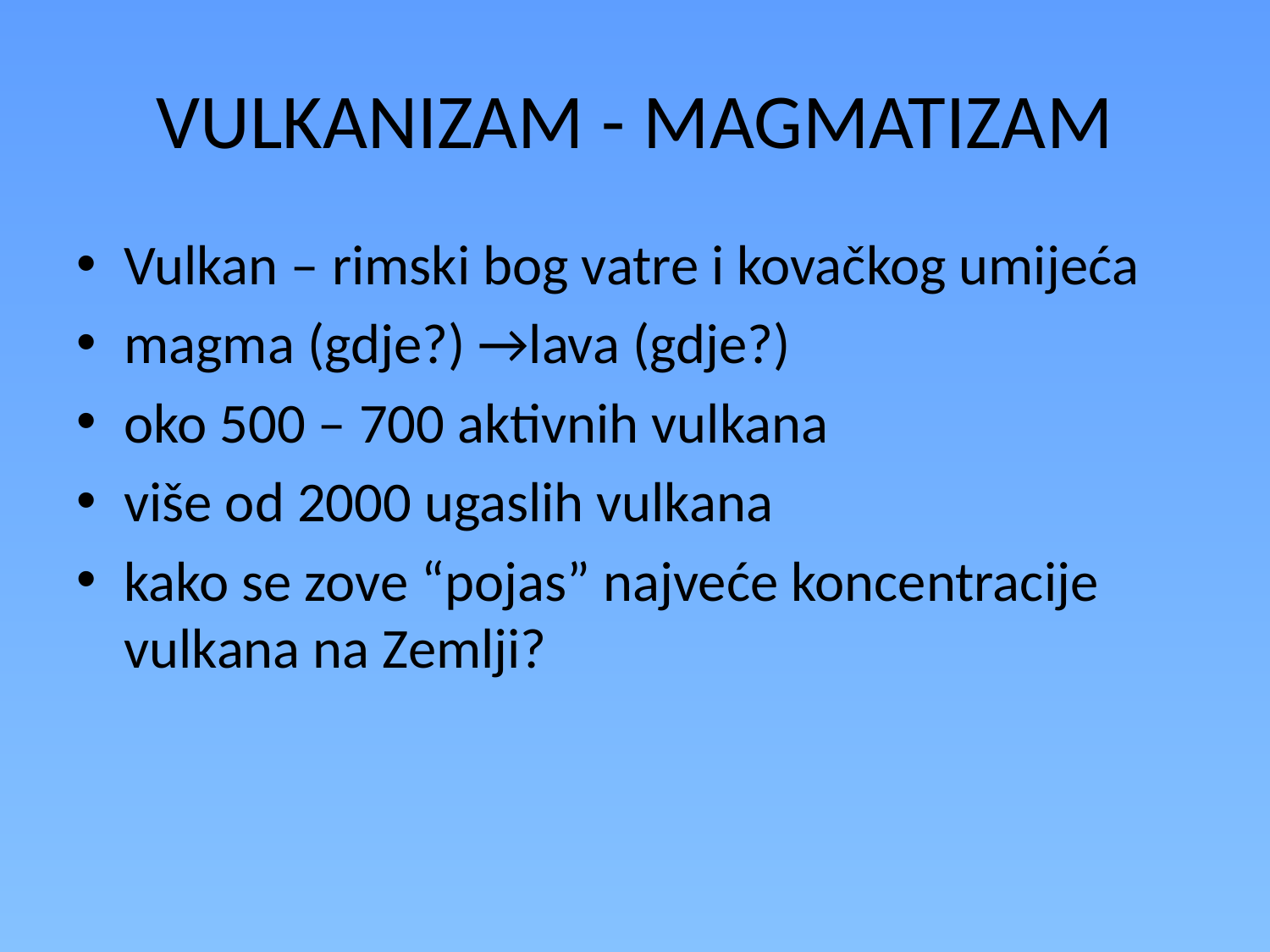

# VULKANIZAM - MAGMATIZAM
Vulkan – rimski bog vatre i kovačkog umijeća
magma (gdje?) →lava (gdje?)
oko 500 – 700 aktivnih vulkana
više od 2000 ugaslih vulkana
kako se zove “pojas” najveće koncentracije vulkana na Zemlji?